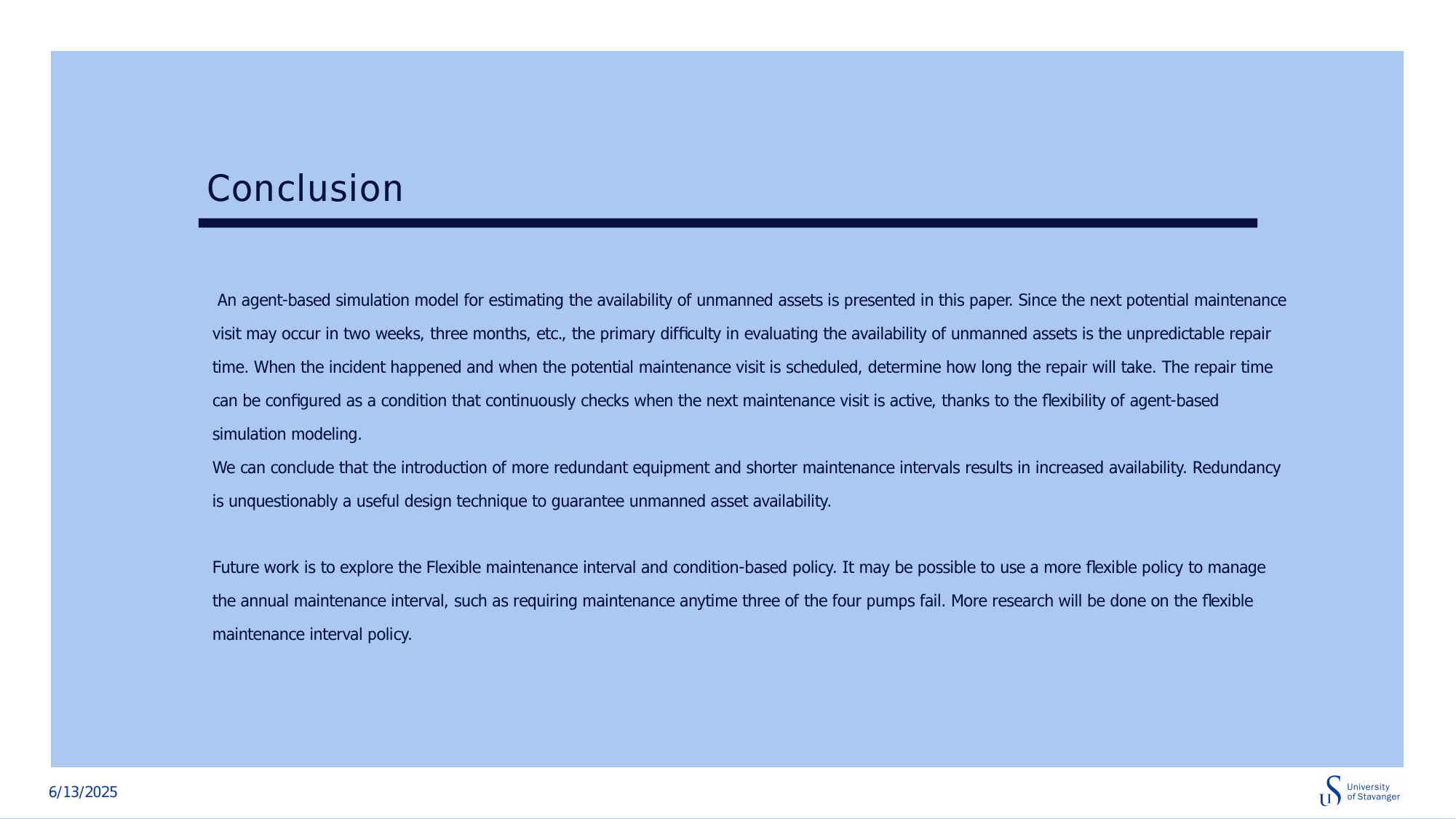

Conclusion
#
 An agent-based simulation model for estimating the availability of unmanned assets is presented in this paper. Since the next potential maintenance visit may occur in two weeks, three months, etc., the primary difficulty in evaluating the availability of unmanned assets is the unpredictable repair time. When the incident happened and when the potential maintenance visit is scheduled, determine how long the repair will take. The repair time can be configured as a condition that continuously checks when the next maintenance visit is active, thanks to the flexibility of agent-based simulation modeling.
We can conclude that the introduction of more redundant equipment and shorter maintenance intervals results in increased availability. Redundancy is unquestionably a useful design technique to guarantee unmanned asset availability.

Future work is to explore the Flexible maintenance interval and condition-based policy. It may be possible to use a more flexible policy to manage the annual maintenance interval, such as requiring maintenance anytime three of the four pumps fail. More research will be done on the flexible maintenance interval policy.

6/13/2025